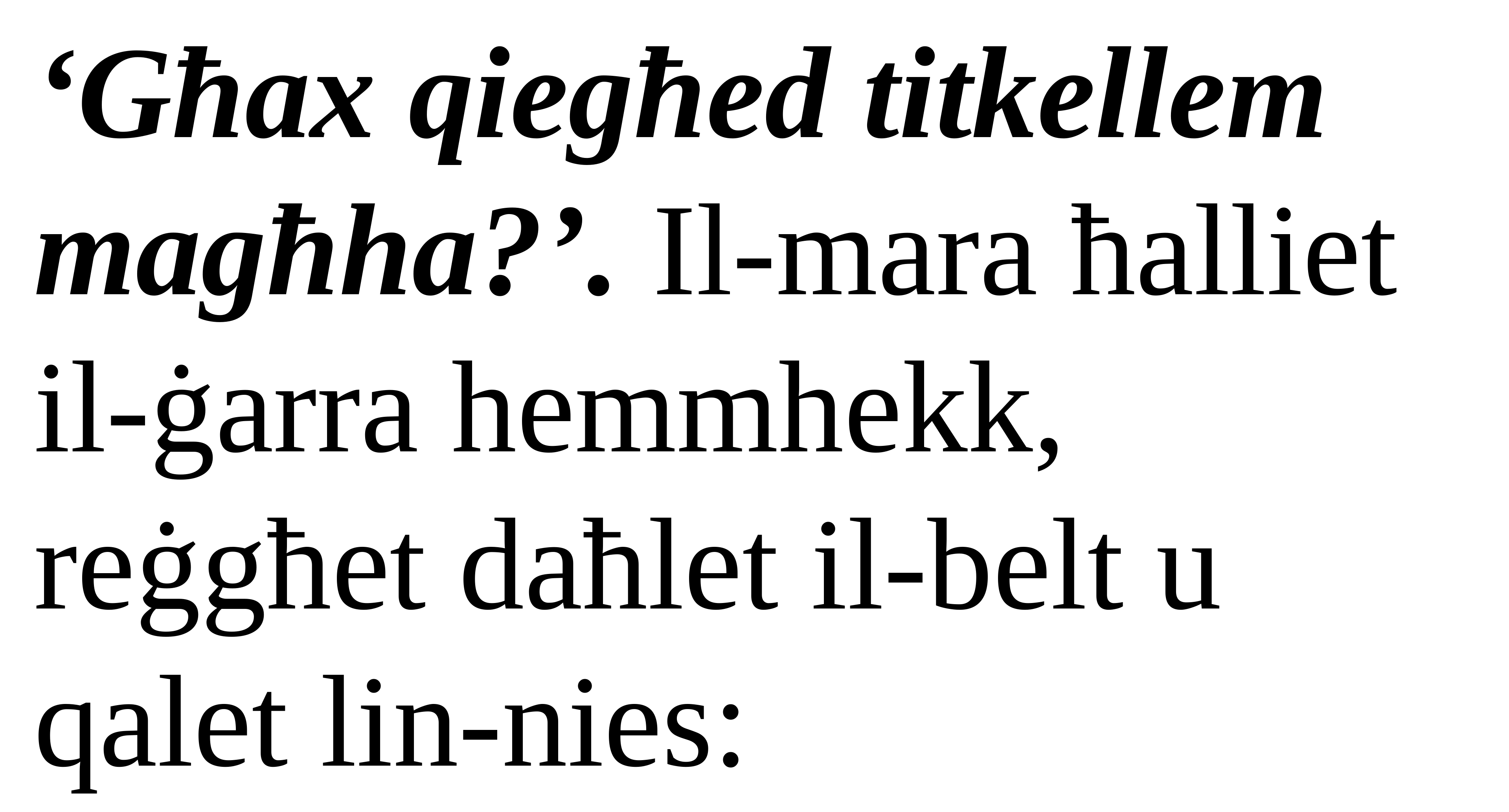

‘Għax qiegħed titkellem magħha?’. Il-mara ħalliet il-ġarra hemmhekk, reġgħet daħlet il-belt u qalet lin-nies: